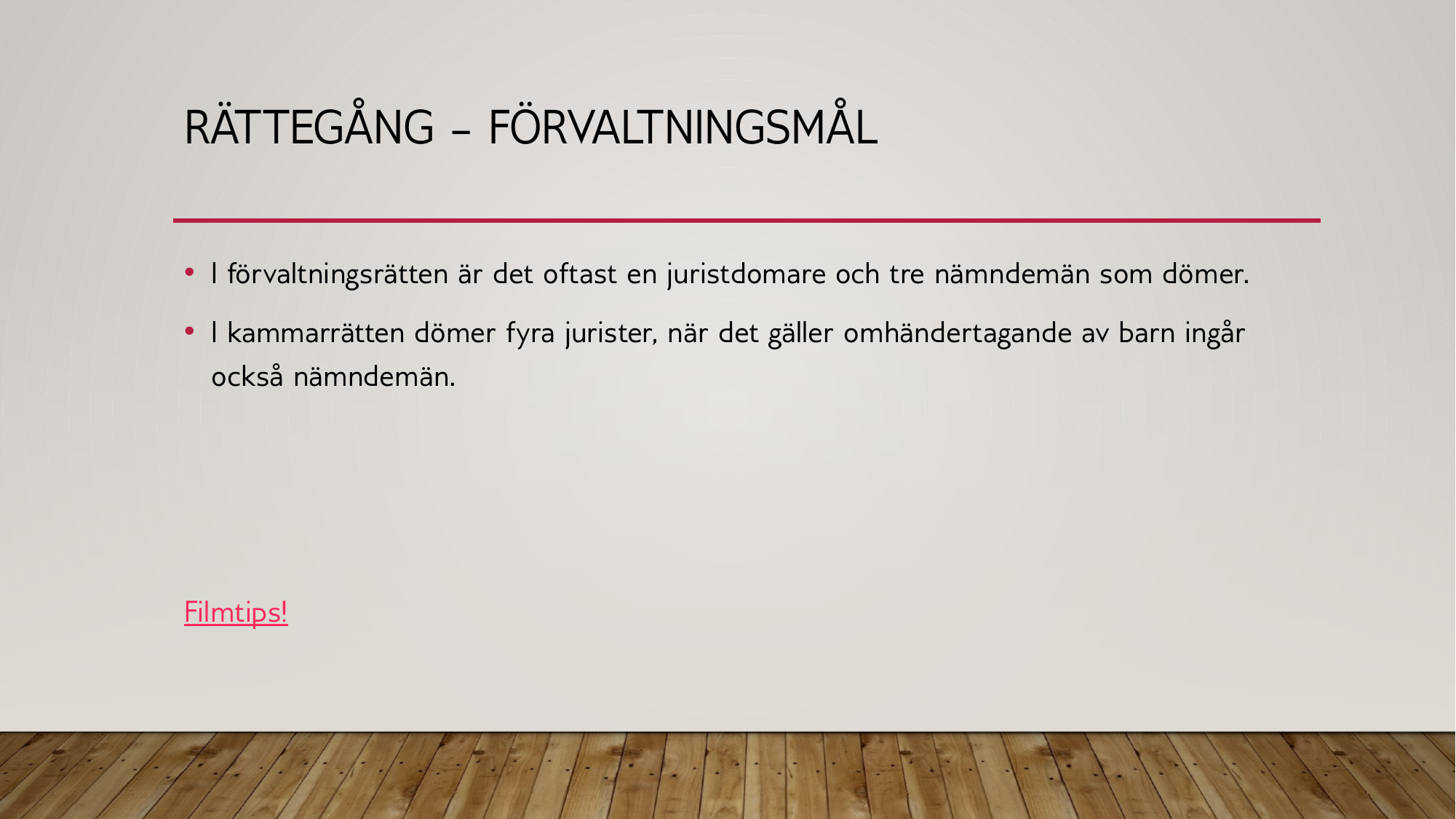

# Rättegång – förvaltningsmål
I förvaltningsrätten är det oftast en juristdomare och tre nämndemän som dömer.
I kammarrätten dömer fyra jurister, när det gäller omhändertagande av barn ingår också nämndemän.

Filmtips!